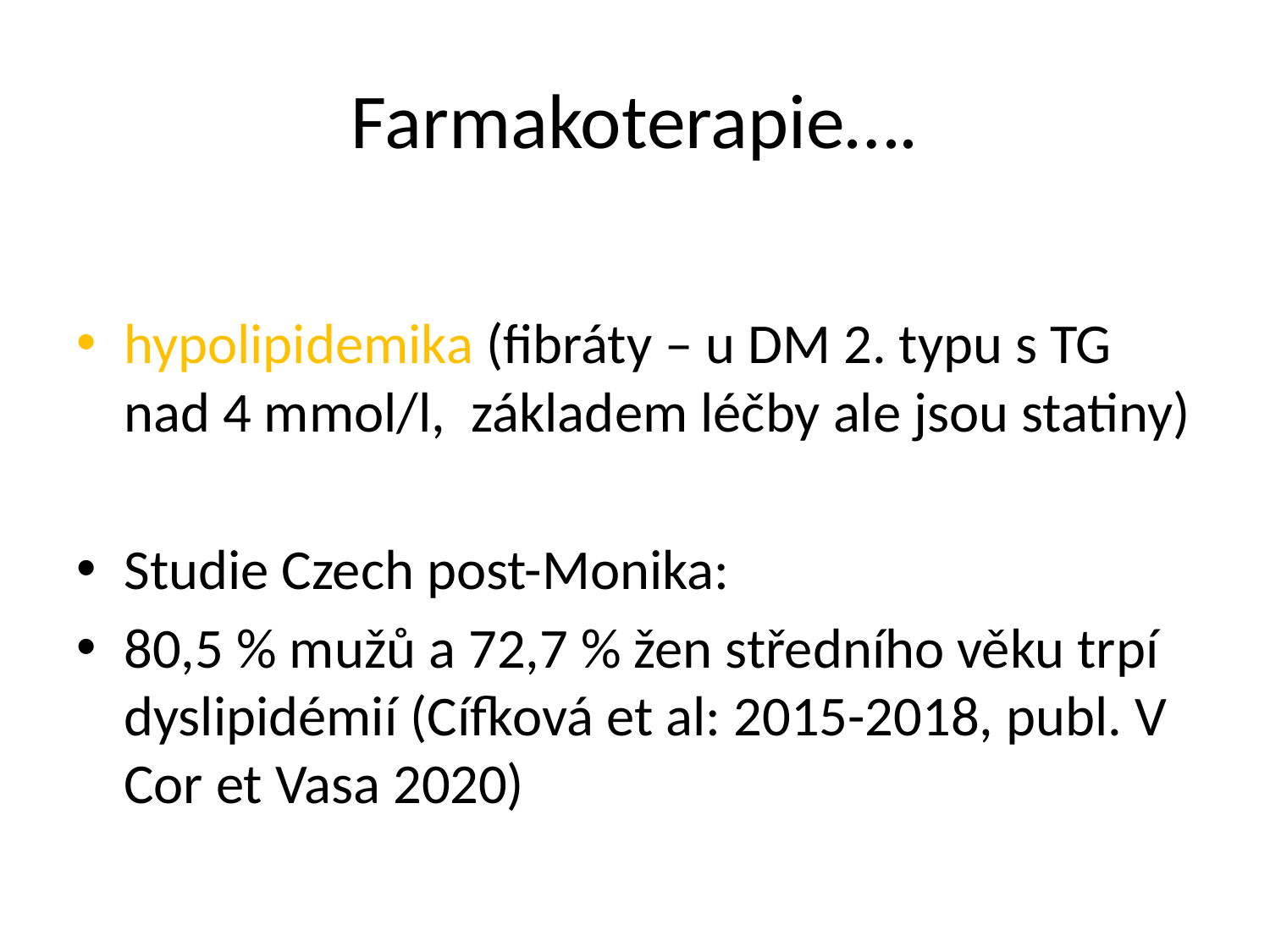

# Farmakoterapie….

hypolipidemika (fibráty – u DM 2. typu s TG nad 4 mmol/l,  základem léčby ale jsou statiny)

Studie Czech post-Monika:
80,5 % mužů a 72,7 % žen středního věku trpí dyslipidémií (Cífková et al: 2015-2018, publ. V Cor et Vasa 2020)